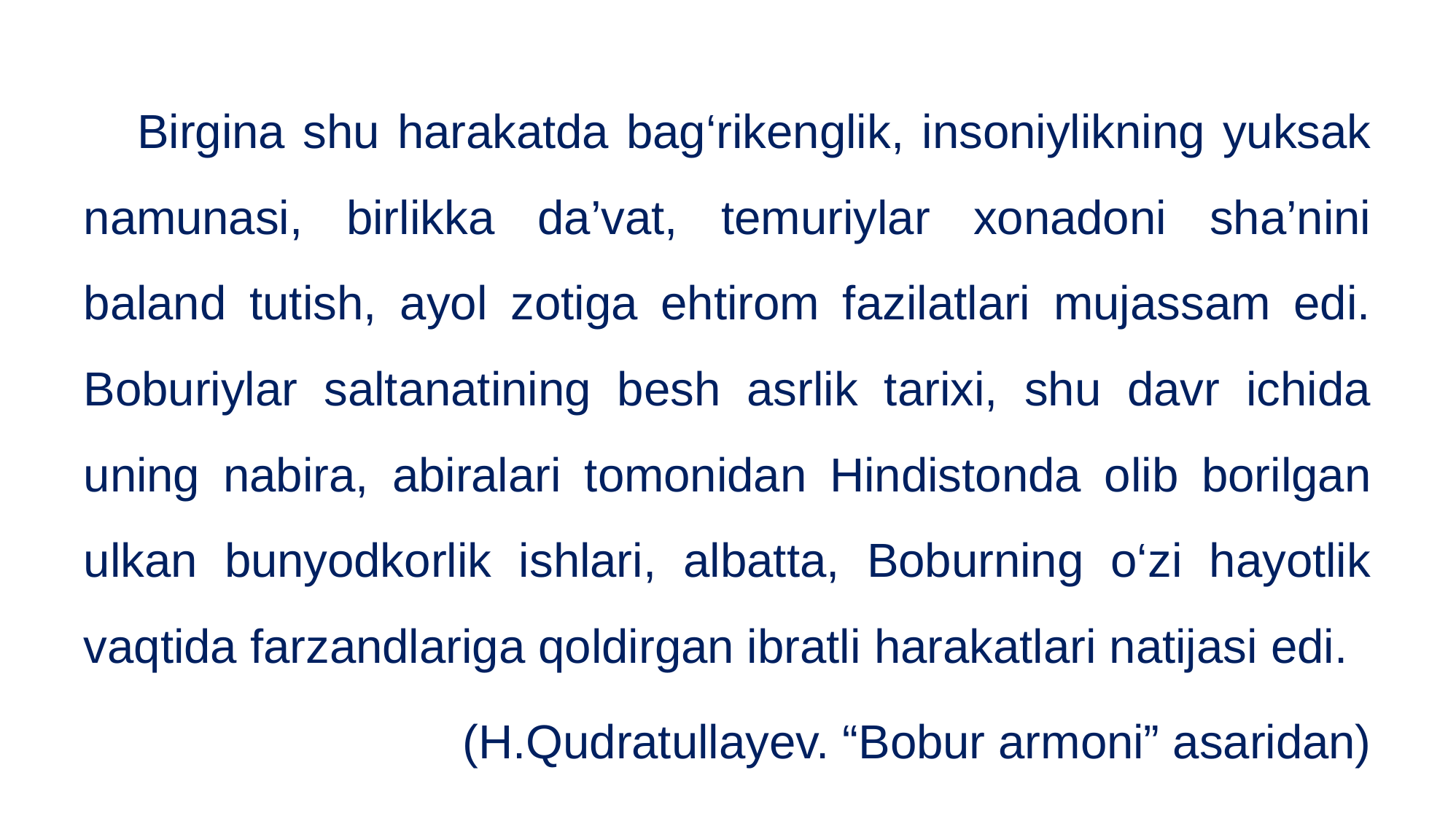

Birgina shu harakatda bag‘rikenglik, insoniylikning yuksak namunasi, birlikka da’vat, temuriylar xonadoni sha’nini baland tutish, ayol zotiga ehtirom fazilatlari mujassam edi. Boburiylar saltanatining besh asrlik tarixi, shu davr ichida uning nabira, abiralari tomonidan Hindistonda olib borilgan ulkan bunyodkorlik ishlari, albatta, Boburning o‘zi hayotlik vaqtida farzandlariga qoldirgan ibratli harakatlari natijasi edi.
(H.Qudratullayev. “Bobur armoni” asaridan)